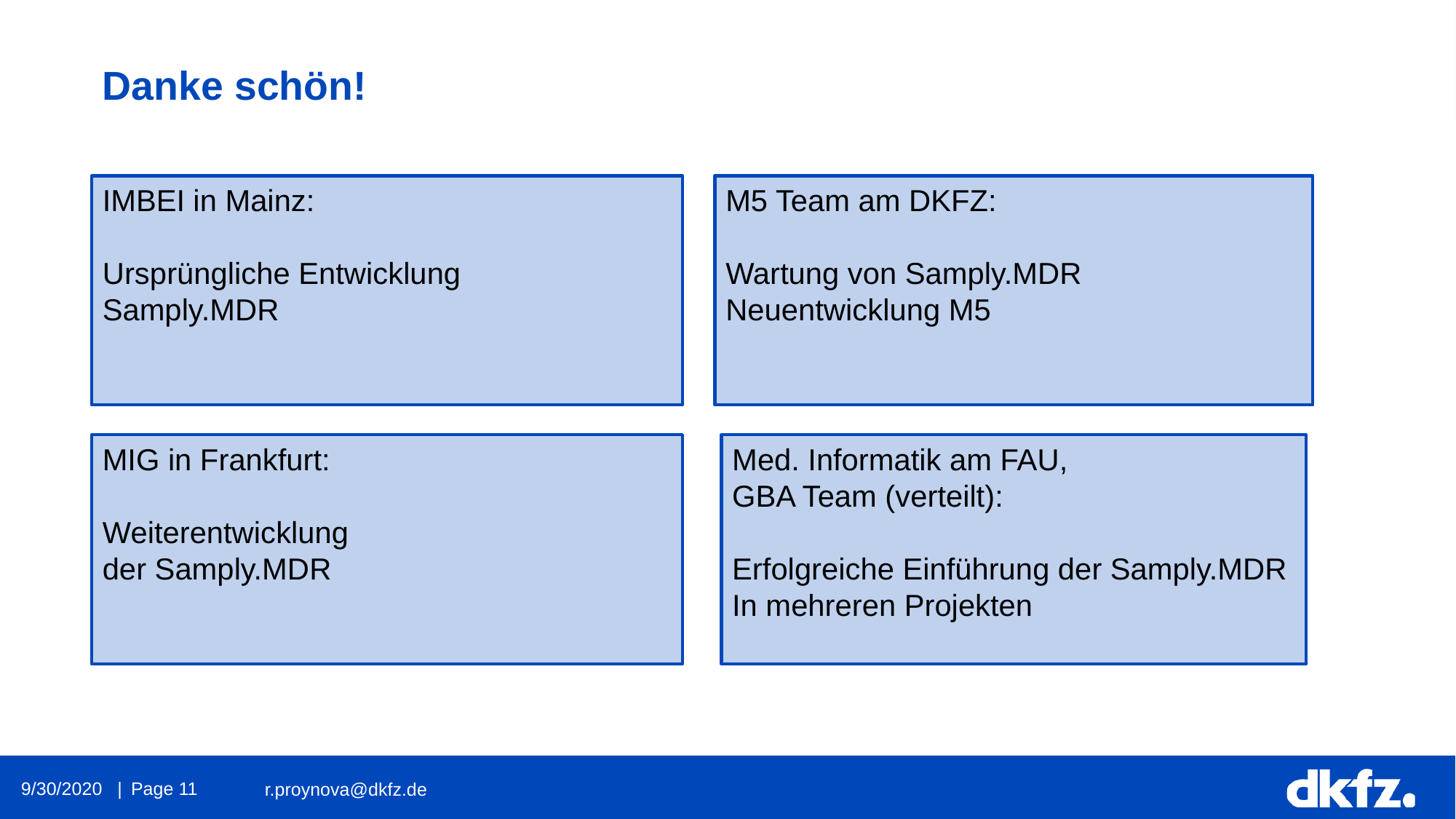

Danke schön!
IMBEI in Mainz:

Ursprüngliche Entwicklung
Samply.MDR

M5 Team am DKFZ:

Wartung von Samply.MDR
Neuentwicklung M5

MIG in Frankfurt:
Weiterentwicklung
der Samply.MDR

Med. Informatik am FAU,
GBA Team (verteilt):
Erfolgreiche Einführung der Samply.MDR
In mehreren Projekten